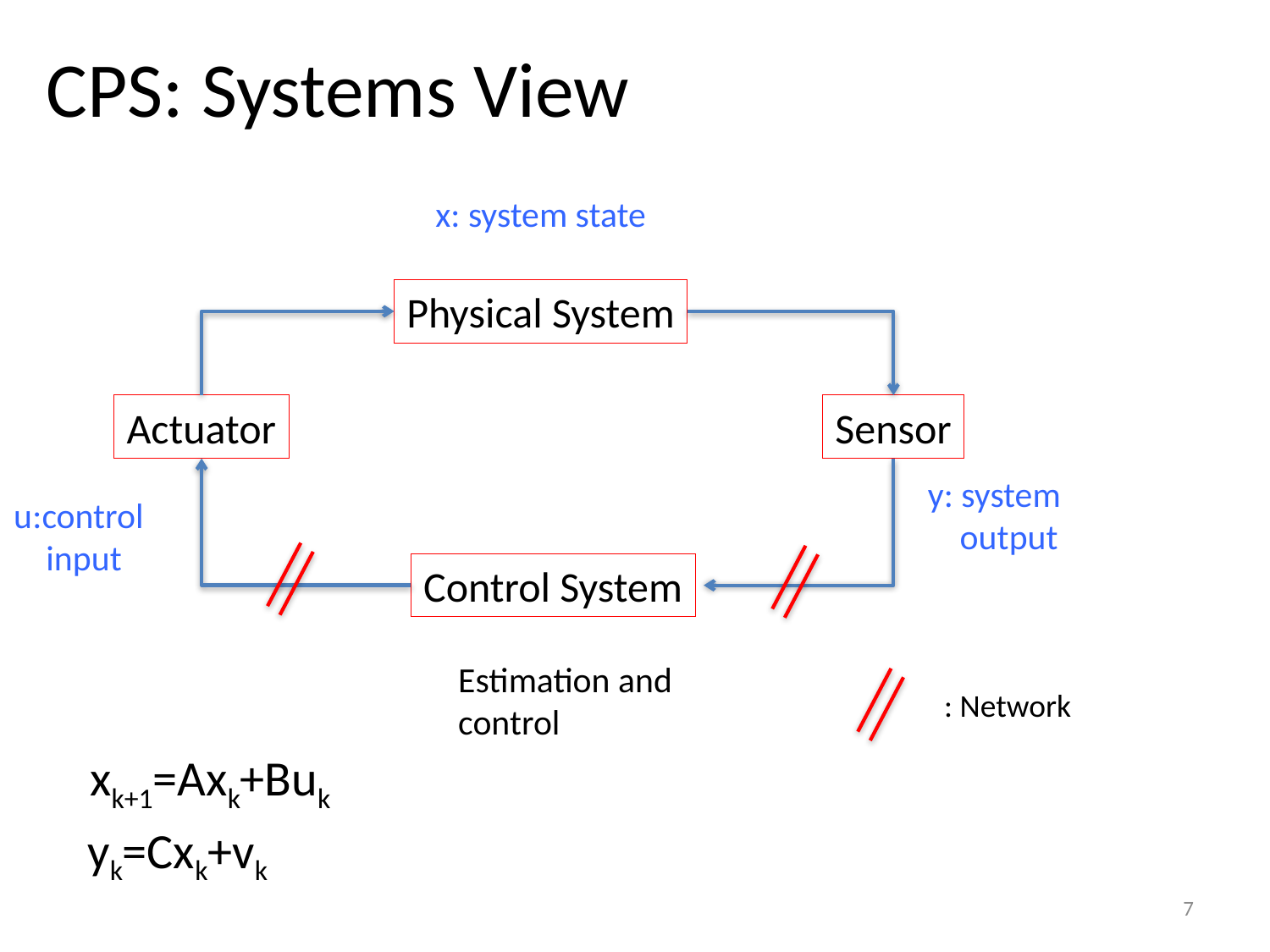

# CPS: Systems View
x: system state
Physical System
Actuator
Sensor
Control System
y: system
    output
u:control
    input
Estimation and
control
: Network
xk+1=Axk+Buk
yk=Cxk+vk
7